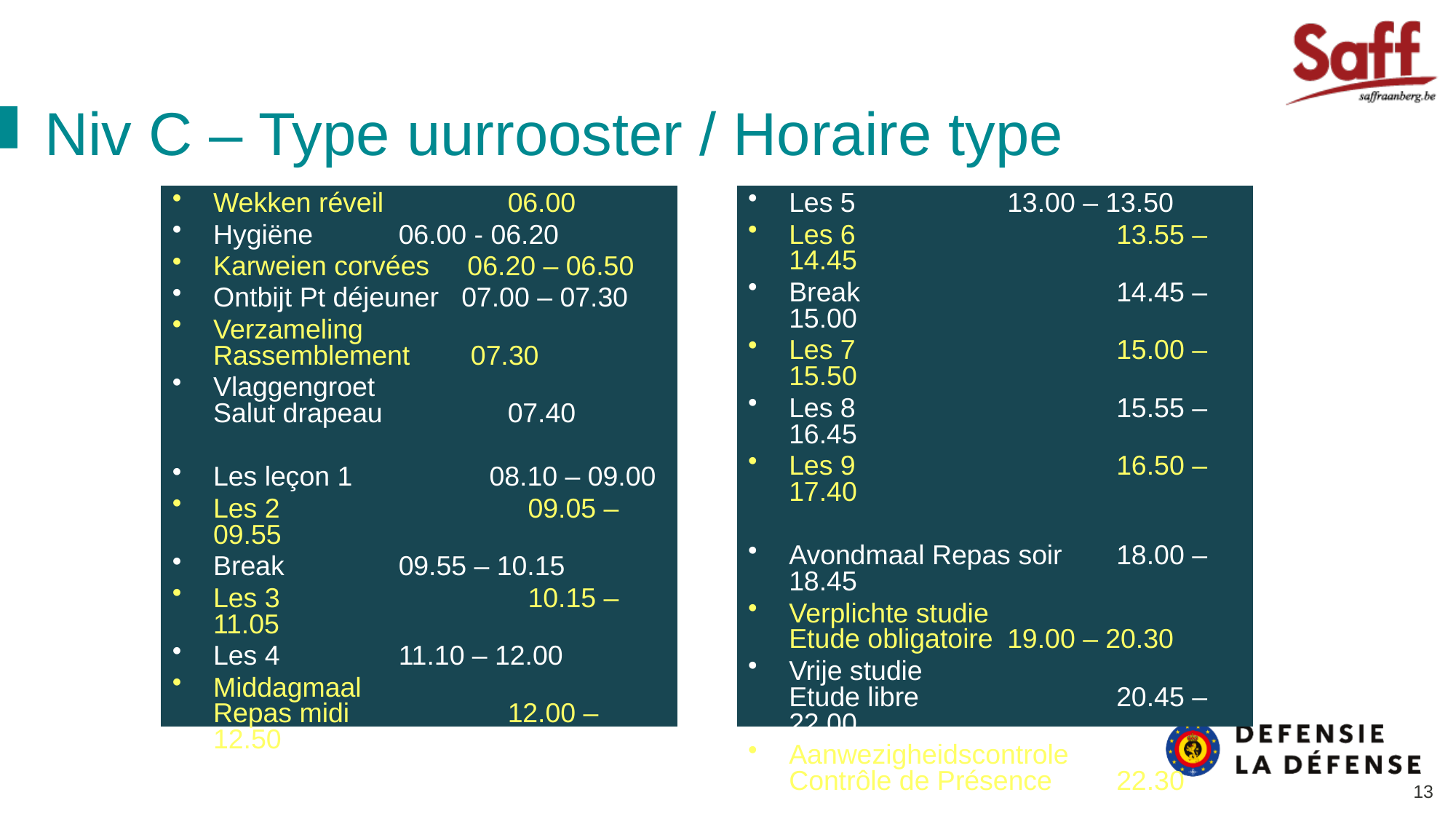

Niv C – Type uurrooster / Horaire type
Wekken réveil	          06.00
Hygiëne	          06.00 - 06.20
Karweien corvées     06.20 – 06.50
Ontbijt Pt déjeuner   07.00 – 07.30
Verzameling
Rassemblement        07.30
Vlaggengroet
Salut drapeau	          07.40

Les leçon 1                  08.10 – 09.00
Les 2 	                           09.05 – 09.55
Break  	          09.55 – 10.15
Les 3 	                           10.15 – 11.05
Les 4 	          11.10 – 12.00
Middagmaal
Repas midi	          12.00 – 12.50
Les 5   		13.00 – 13.50
Les 6			13.55 – 14.45
Break			14.45 – 15.00
Les 7			15.00 – 15.50
Les 8			15.55 – 16.45
Les 9			16.50 – 17.40

Avondmaal Repas soir	18.00 – 18.45
Verplichte studie
Etude obligatoire 	19.00 – 20.30
Vrije studie
Etude libre    		20.45 – 22.00
Aanwezigheidscontrole
Contrôle de Présence	22.30
Doven der lichten
extinction feux		23.00